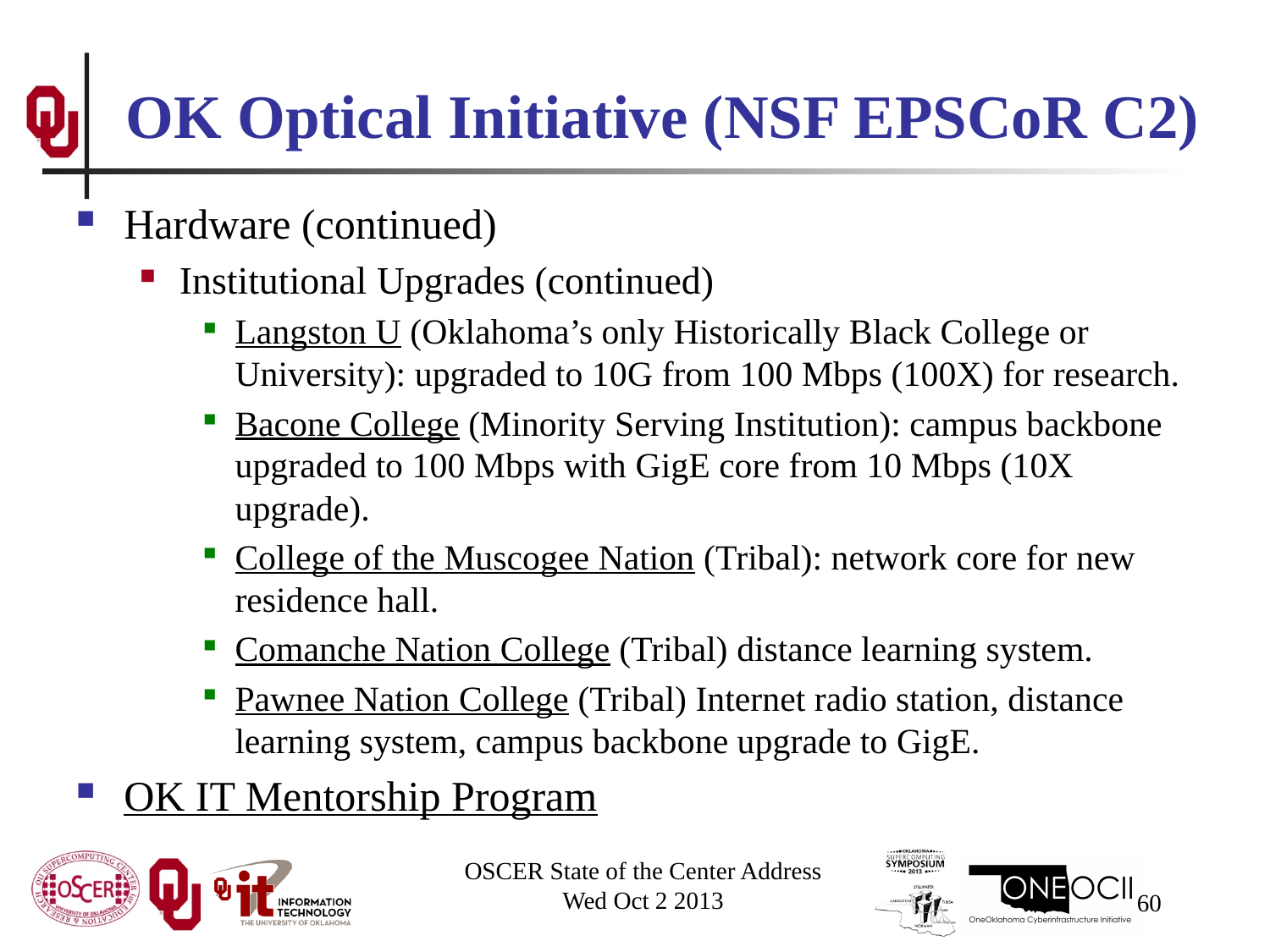

# OK Optical Initiative (NSF EPSCoR C2)
Hardware (continued)
Institutional Upgrades (continued)
Langston U (Oklahoma’s only Historically Black College or University): upgraded to 10G from 100 Mbps (100X) for research.
Bacone College (Minority Serving Institution): campus backbone upgraded to 100 Mbps with GigE core from 10 Mbps (10X upgrade).
College of the Muscogee Nation (Tribal): network core for new residence hall.
Comanche Nation College (Tribal) distance learning system.
Pawnee Nation College (Tribal) Internet radio station, distance learning system, campus backbone upgrade to GigE.
OK IT Mentorship Program
OSCER State of the Center Address
Wed Oct 2 2013
60